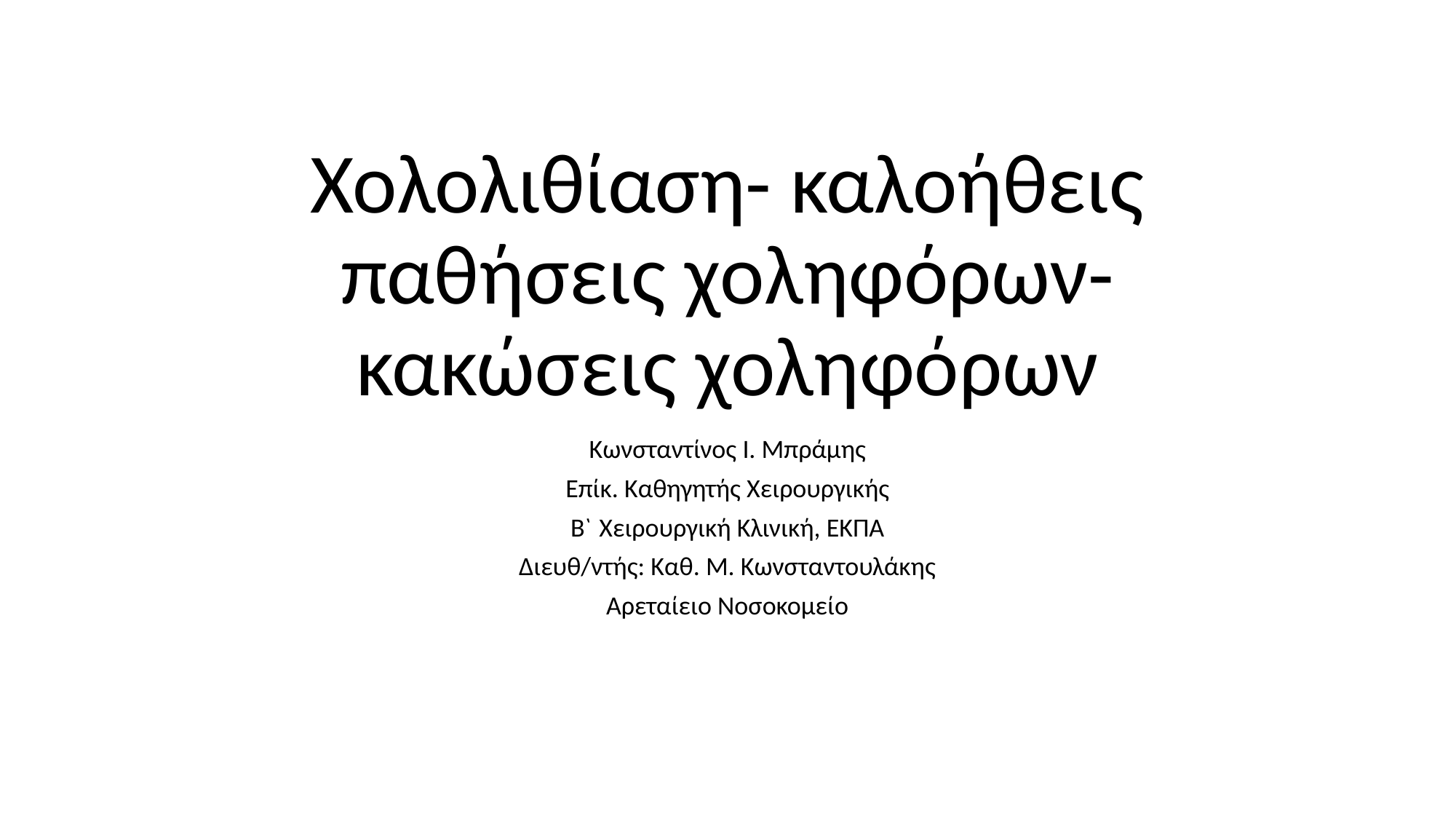

# Χολολιθίαση- καλοήθεις παθήσεις χοληφόρων- κακώσεις χοληφόρων
Κωνσταντίνος Ι. Μπράμης
Επίκ. Καθηγητής Χειρουργικής
Β` Χειρουργική Κλινική, ΕΚΠΑ
Διευθ/ντής: Καθ. Μ. Κωνσταντουλάκης
Αρεταίειο Νοσοκομείο